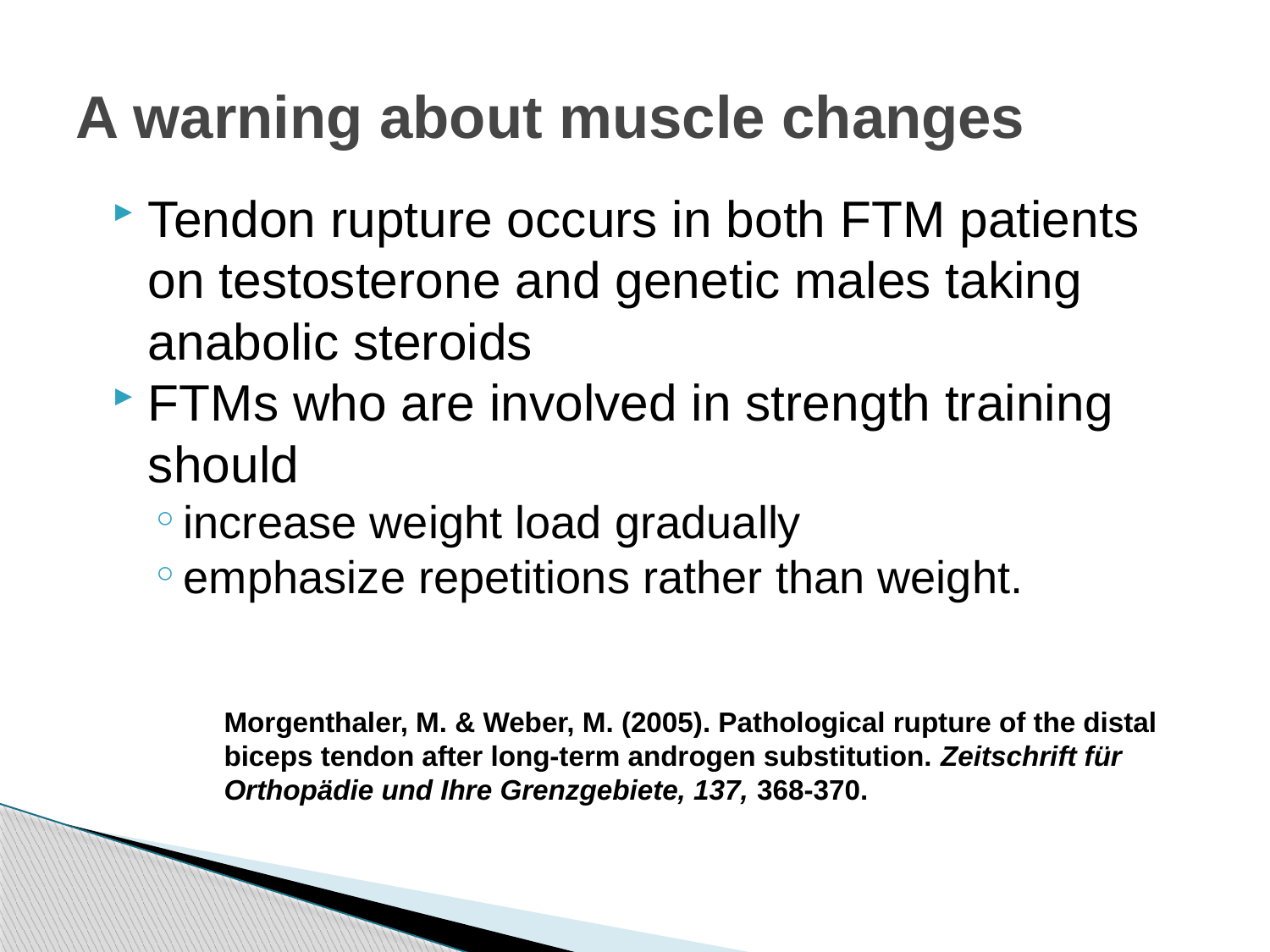

# A warning about muscle changes
Tendon rupture occurs in both FTM patients on testosterone and genetic males taking anabolic steroids
FTMs who are involved in strength training should
increase weight load gradually
emphasize repetitions rather than weight.
Morgenthaler, M. & Weber, M. (2005). Pathological rupture of the distal biceps tendon after long-term androgen substitution. Zeitschrift für Orthopädie und Ihre Grenzgebiete, 137, 368-370.